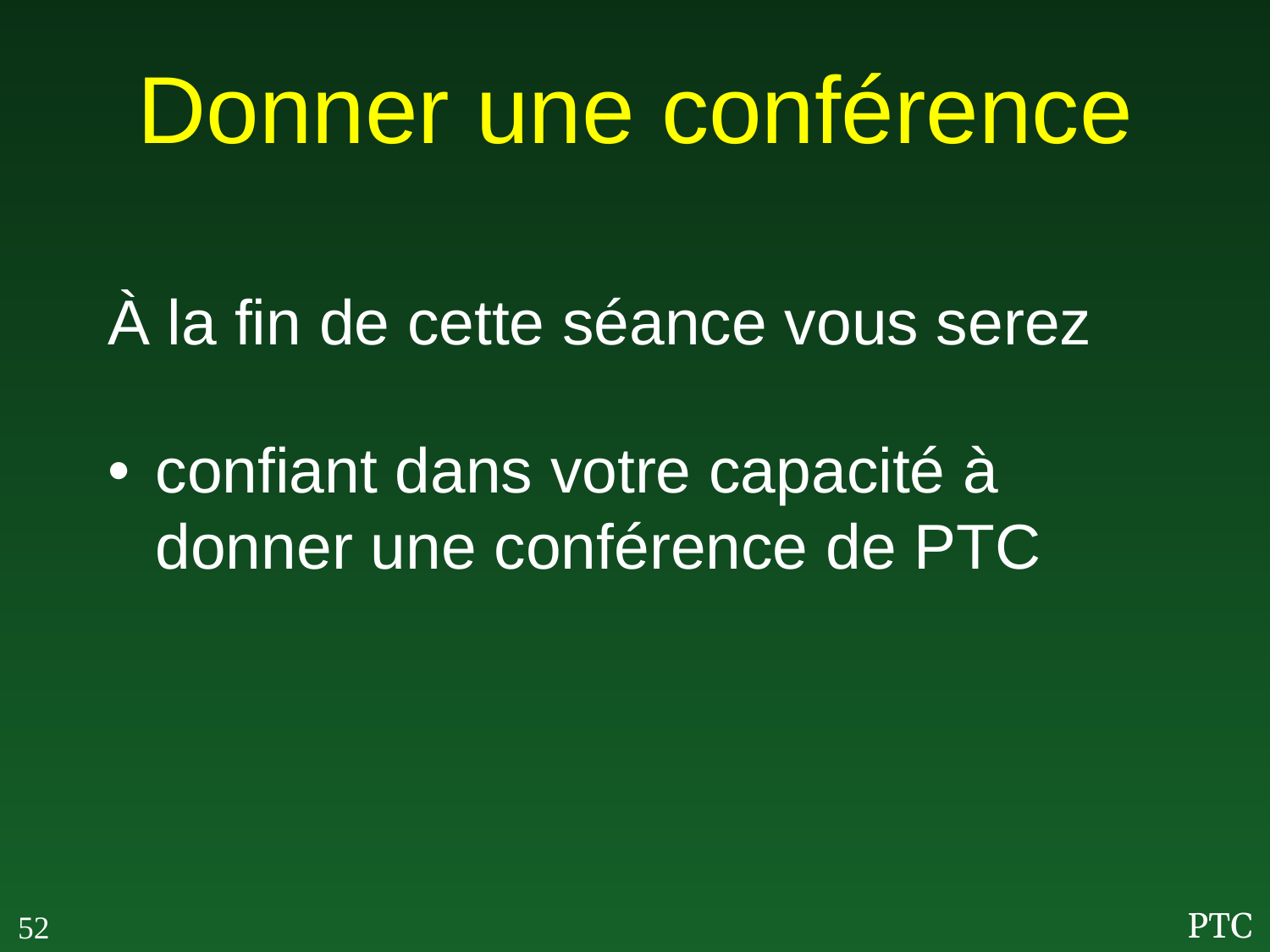

# Donner une conférence
À la fin de cette séance vous serez

confiant dans votre capacité à donner une conférence de PTC

52